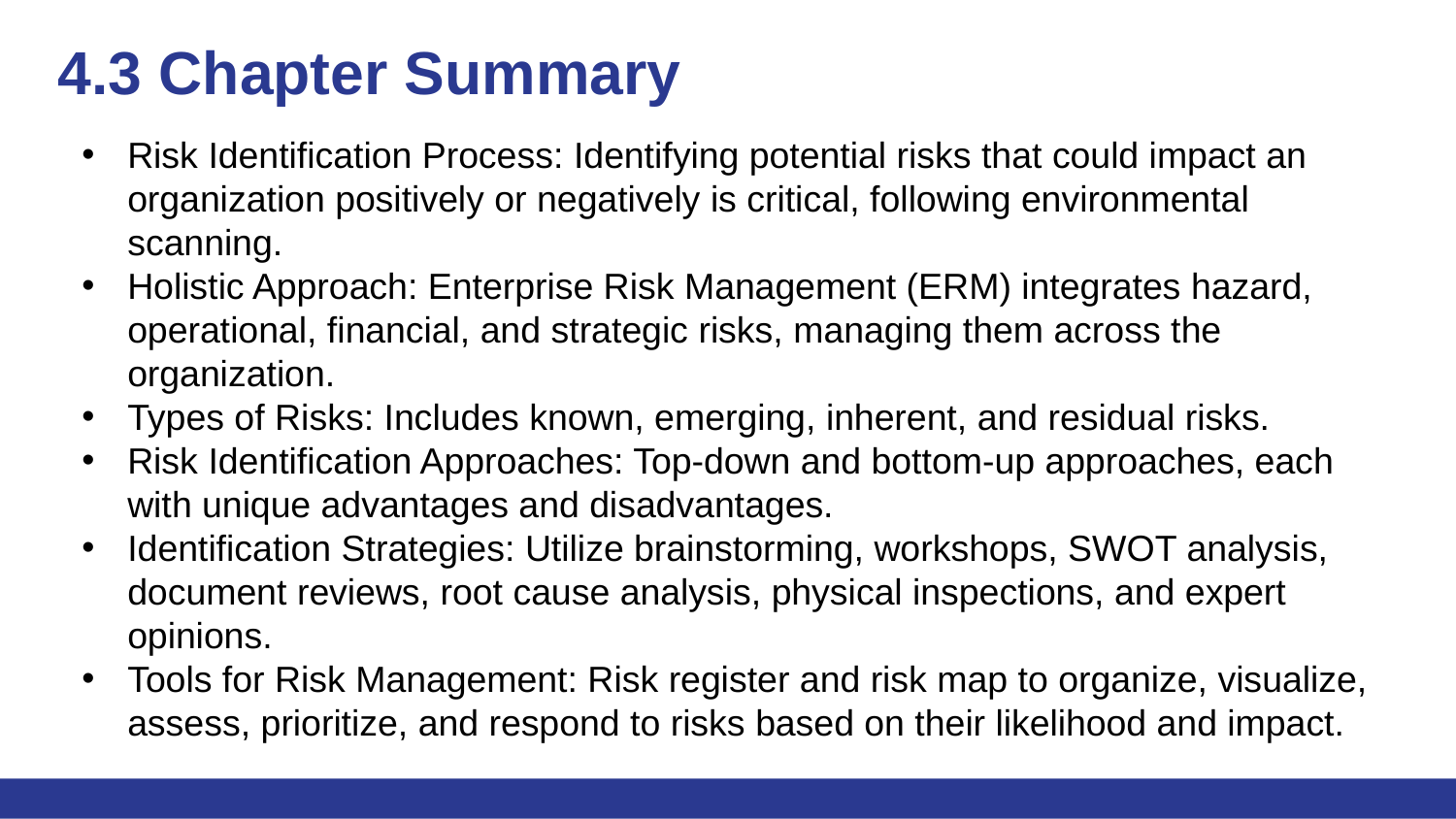

# 4.3 Chapter Summary
Risk Identification Process: Identifying potential risks that could impact an organization positively or negatively is critical, following environmental scanning.
Holistic Approach: Enterprise Risk Management (ERM) integrates hazard, operational, financial, and strategic risks, managing them across the organization.
Types of Risks: Includes known, emerging, inherent, and residual risks.
Risk Identification Approaches: Top-down and bottom-up approaches, each with unique advantages and disadvantages.
Identification Strategies: Utilize brainstorming, workshops, SWOT analysis, document reviews, root cause analysis, physical inspections, and expert opinions.
Tools for Risk Management: Risk register and risk map to organize, visualize, assess, prioritize, and respond to risks based on their likelihood and impact.